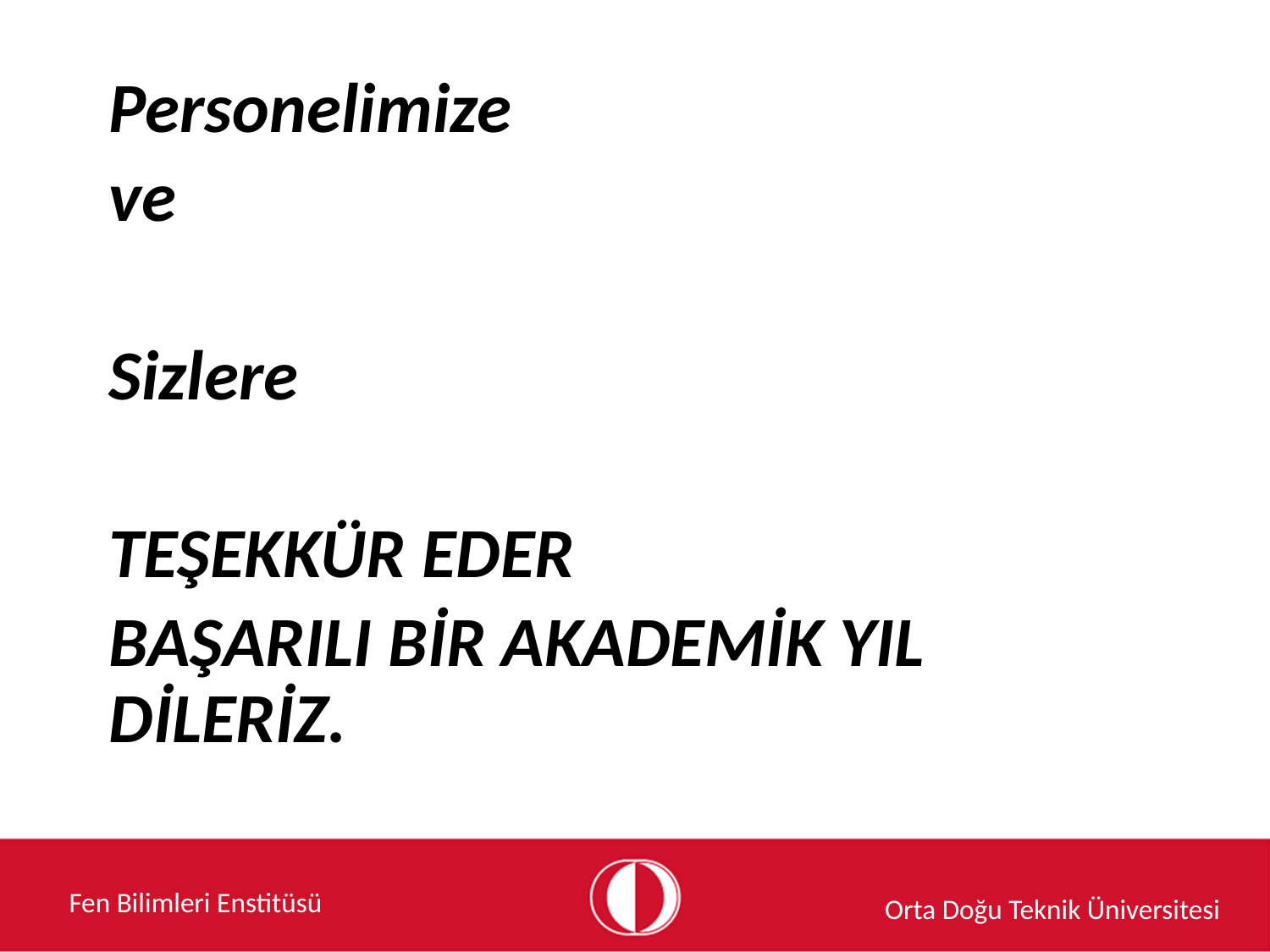

Personelimize
ve

Sizlere

TEŞEKKÜR EDER
BAŞARILI BİR AKADEMİK YIL DİLERİZ.

Fen Bilimleri Enstitüsü
Orta Doğu Teknik Üniversitesi